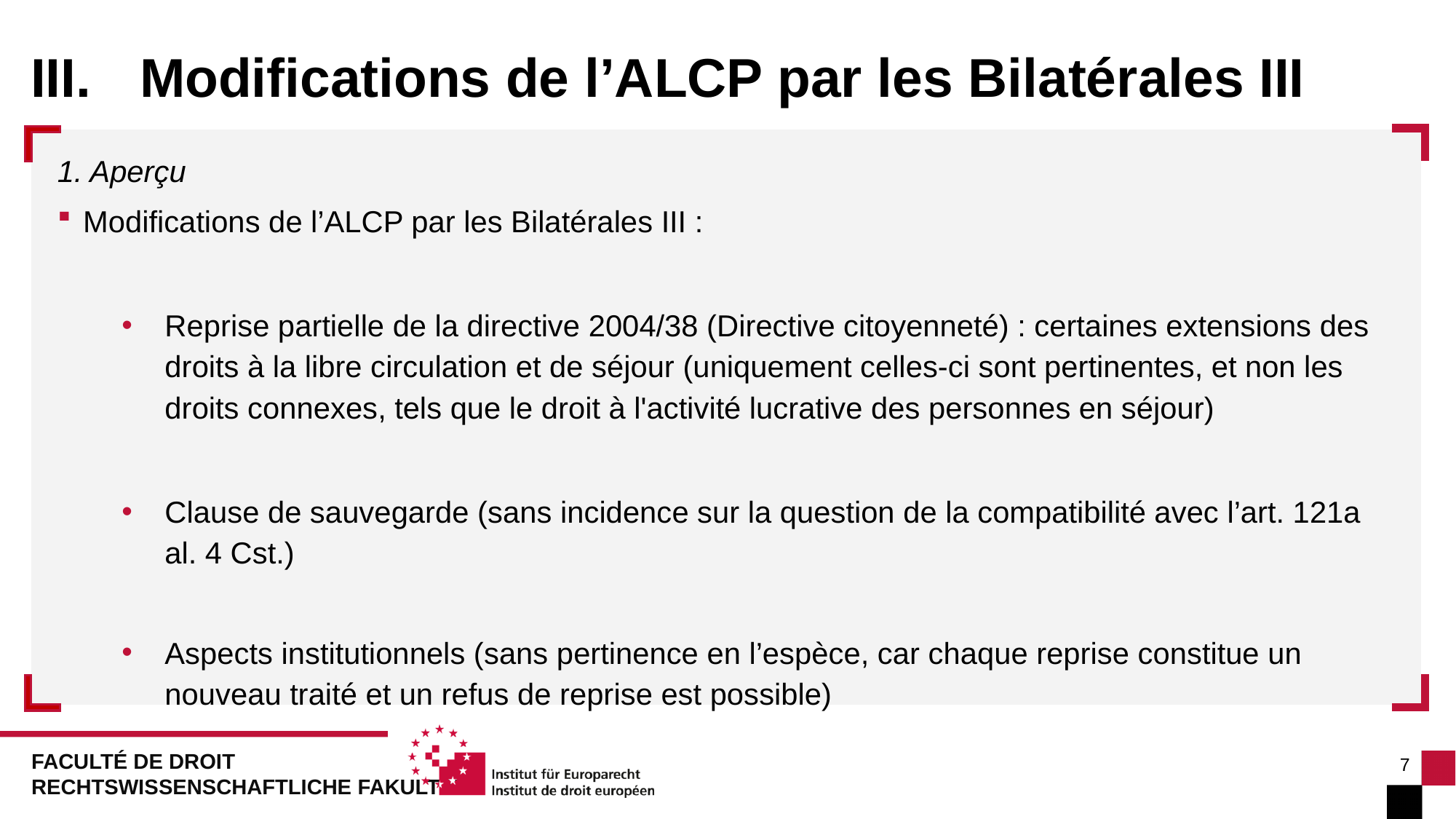

III. 	Modifications de l’ALCP par les Bilatérales III
1. Aperçu
Modifications de l’ALCP par les Bilatérales III :

Reprise partielle de la directive 2004/38 (Directive citoyenneté) : certaines extensions des droits à la libre circulation et de séjour (uniquement celles-ci sont pertinentes, et non les droits connexes, tels que le droit à l'activité lucrative des personnes en séjour)

Clause de sauvegarde (sans incidence sur la question de la compatibilité avec l’art. 121a al. 4 Cst.)

Aspects institutionnels (sans pertinence en l’espèce, car chaque reprise constitue un nouveau traité et un refus de reprise est possible)

7